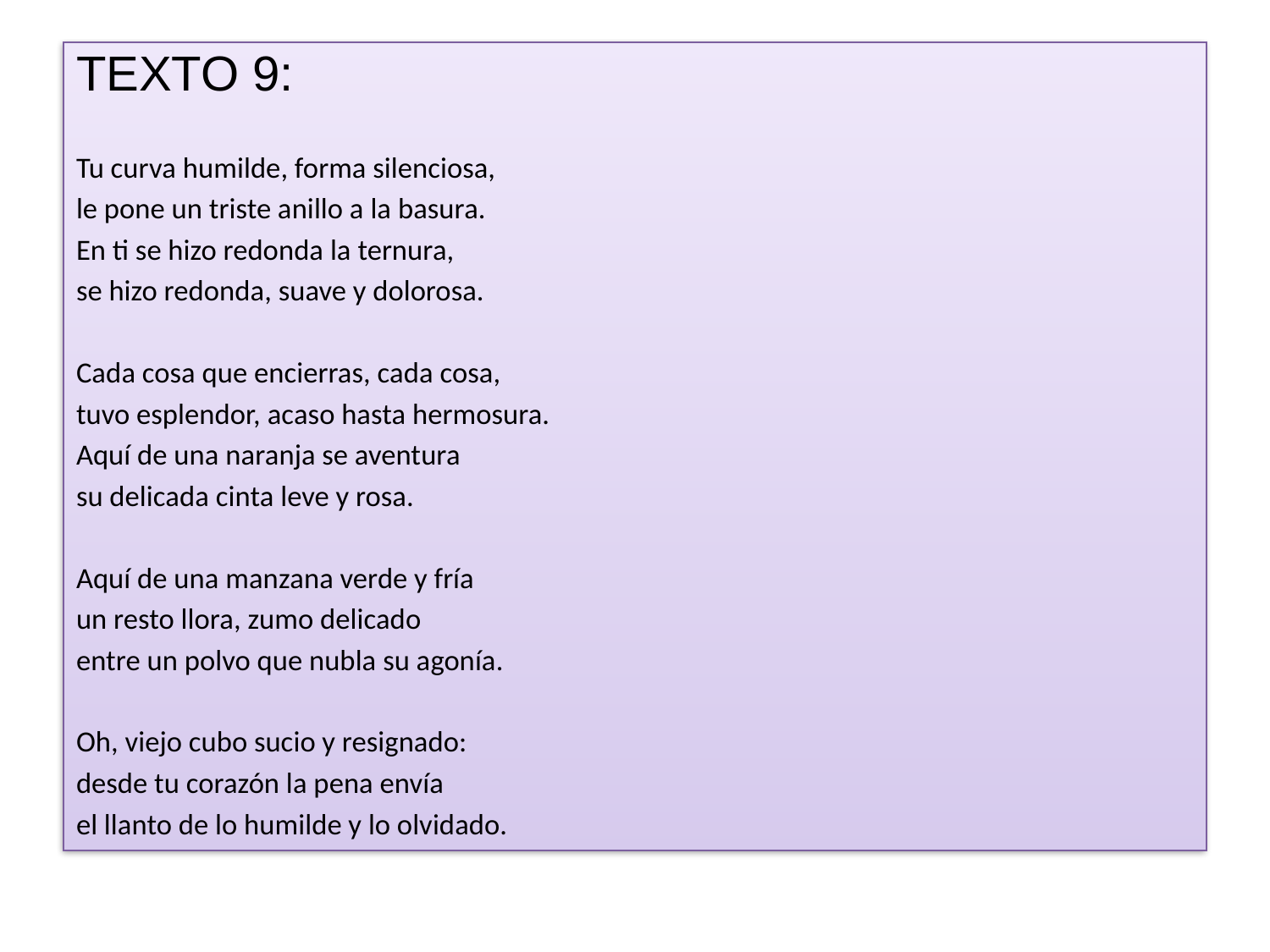

TEXTO 9:

Tu curva humilde, forma silenciosa,
le pone un triste anillo a la basura.
En ti se hizo redonda la ternura,
se hizo redonda, suave y dolorosa.

Cada cosa que encierras, cada cosa,
tuvo esplendor, acaso hasta hermosura.
Aquí de una naranja se aventura
su delicada cinta leve y rosa.

Aquí de una manzana verde y fría
un resto llora, zumo delicado
entre un polvo que nubla su agonía.

Oh, viejo cubo sucio y resignado:
desde tu corazón la pena envía
el llanto de lo humilde y lo olvidado.